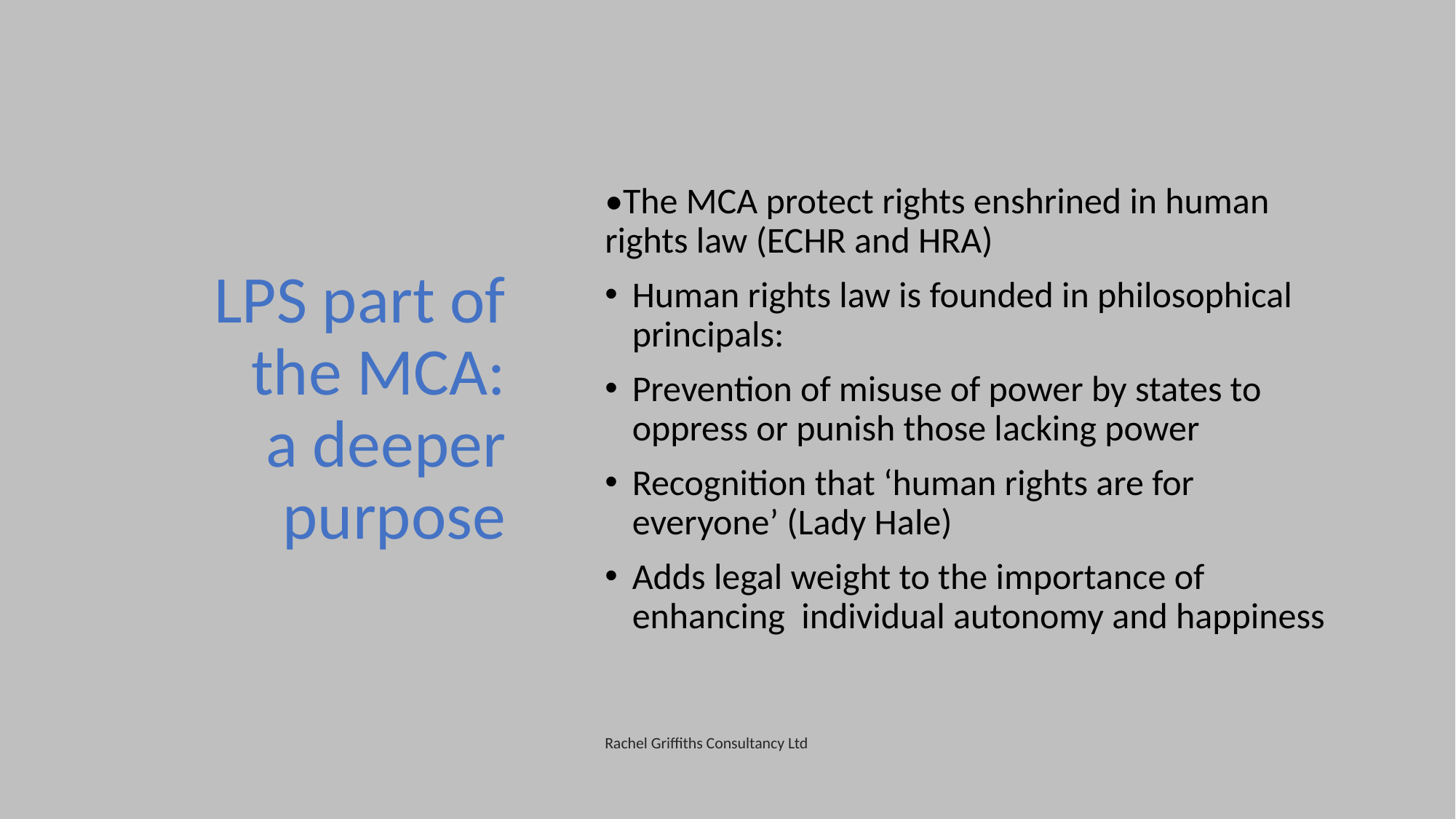

# LPS part of the MCA: a deeper purpose
•The MCA protect rights enshrined in human rights law (ECHR and HRA)
Human rights law is founded in philosophical principals:
Prevention of misuse of power by states to oppress or punish those lacking power
Recognition that ‘human rights are for everyone’ (Lady Hale)
Adds legal weight to the importance of enhancing  individual autonomy and happiness
Rachel Griffiths Consultancy Ltd